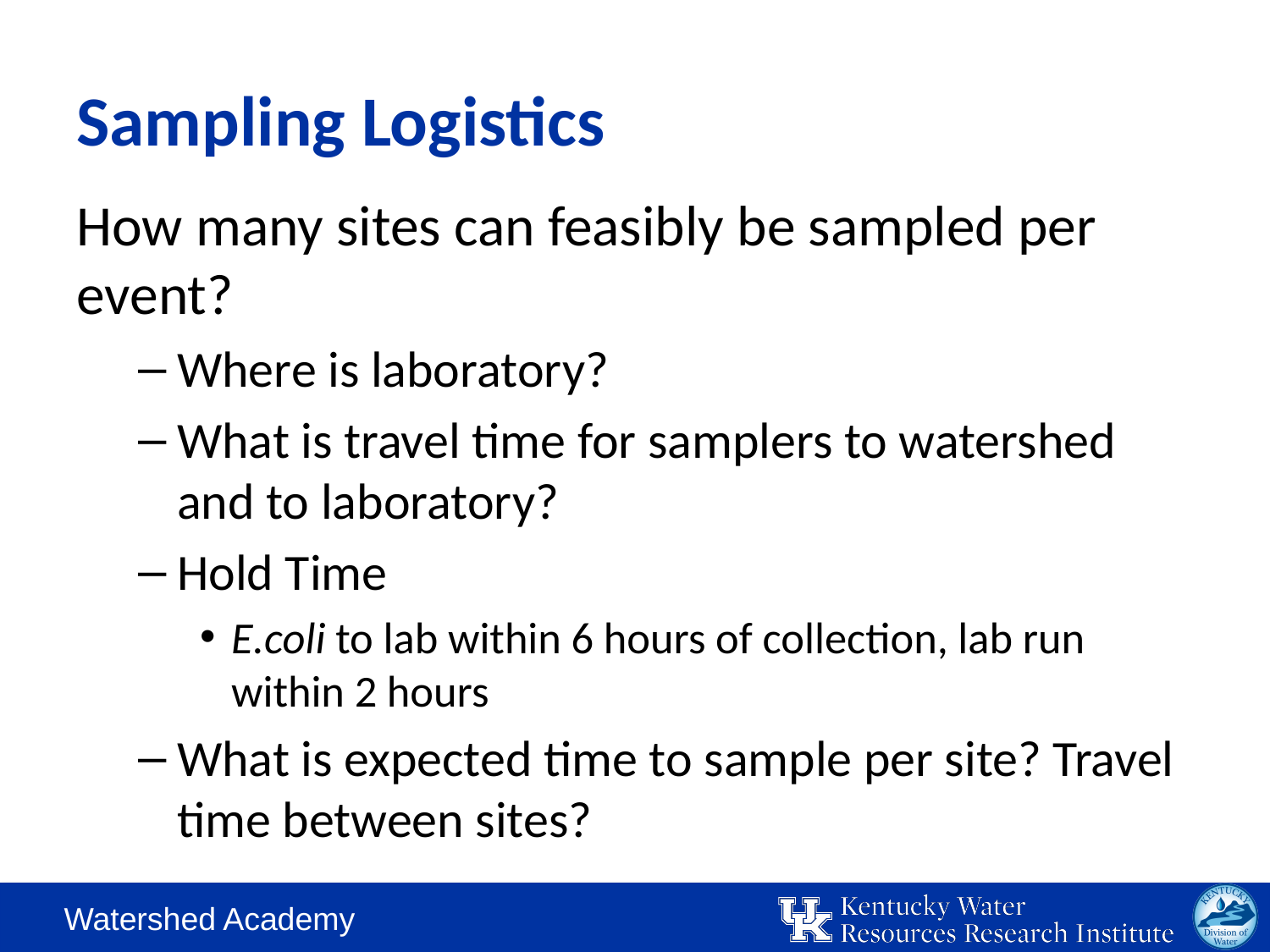

# Sampling Logistics
How many sites can feasibly be sampled per event?
Where is laboratory?
What is travel time for samplers to watershed and to laboratory?
Hold Time
E.coli to lab within 6 hours of collection, lab run within 2 hours
What is expected time to sample per site? Travel time between sites?